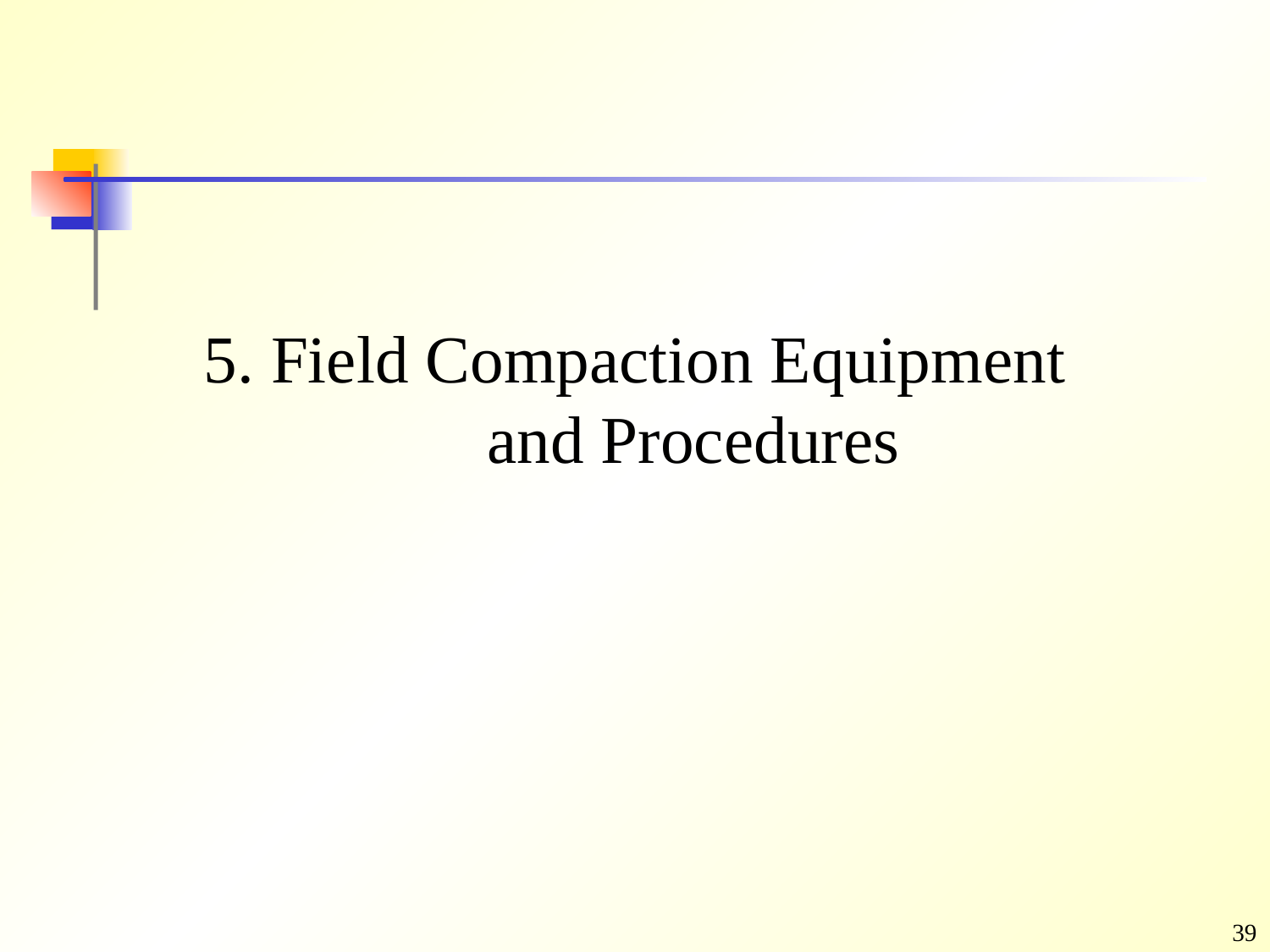

# 5. Field Compaction Equipment and Procedures
39